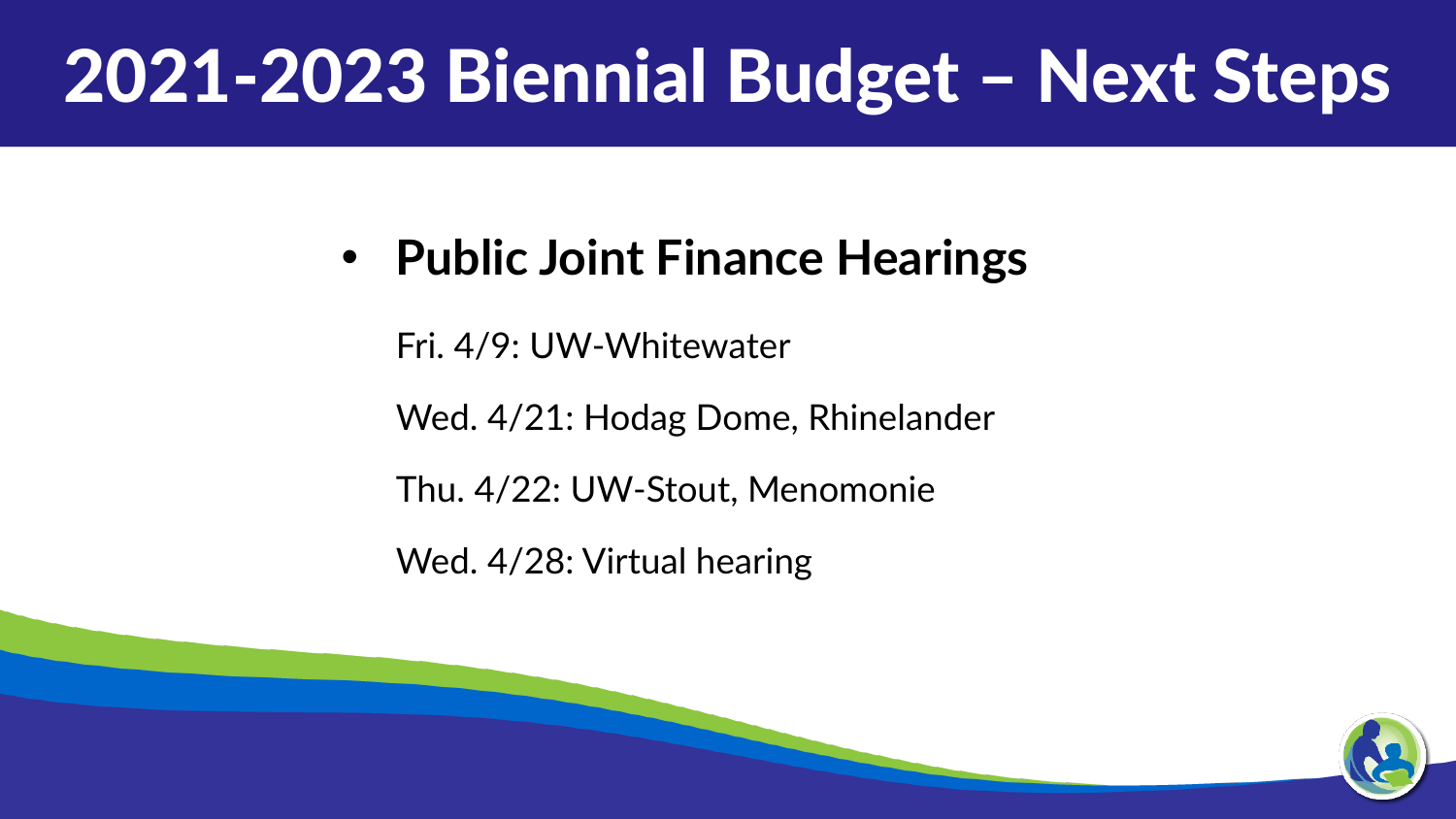

2021-2023 Biennial Budget – Next Steps
Public Joint Finance Hearings
Fri. 4/9: UW-Whitewater
Wed. 4/21: Hodag Dome, Rhinelander
Thu. 4/22: UW-Stout, Menomonie
Wed. 4/28: Virtual hearing